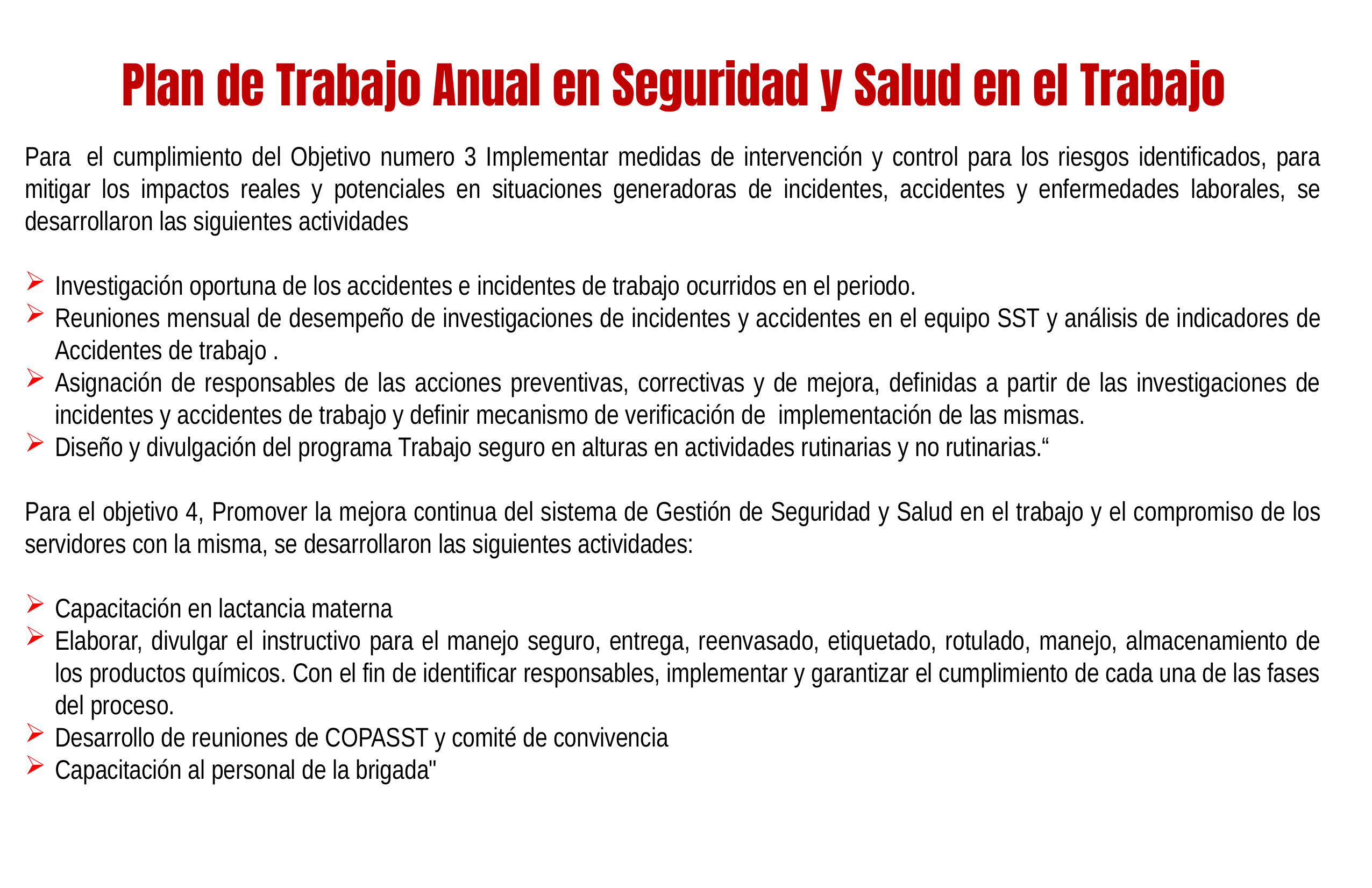

Plan de Trabajo Anual en Seguridad y Salud en el Trabajo

Para  el cumplimiento del Objetivo numero 3 Implementar medidas de intervención y control para los riesgos identificados, para mitigar los impactos reales y potenciales en situaciones generadoras de incidentes, accidentes y enfermedades laborales, se desarrollaron las siguientes actividades

Investigación oportuna de los accidentes e incidentes de trabajo ocurridos en el periodo.
Reuniones mensual de desempeño de investigaciones de incidentes y accidentes en el equipo SST y análisis de indicadores de Accidentes de trabajo .
Asignación de responsables de las acciones preventivas, correctivas y de mejora, definidas a partir de las investigaciones de incidentes y accidentes de trabajo y definir mecanismo de verificación de  implementación de las mismas.
Diseño y divulgación del programa Trabajo seguro en alturas en actividades rutinarias y no rutinarias.“

Para el objetivo 4, Promover la mejora continua del sistema de Gestión de Seguridad y Salud en el trabajo y el compromiso de los servidores con la misma, se desarrollaron las siguientes actividades:

Capacitación en lactancia materna
Elaborar, divulgar el instructivo para el manejo seguro, entrega, reenvasado, etiquetado, rotulado, manejo, almacenamiento de los productos químicos. Con el fin de identificar responsables, implementar y garantizar el cumplimiento de cada una de las fases del proceso.
Desarrollo de reuniones de COPASST y comité de convivencia
Capacitación al personal de la brigada"

Visto el avance de los planes institucionales, se presentan enseguida, los avances en la Implementación de las políticas del Modelo Integrado de Planeación y Gestión- MIPG